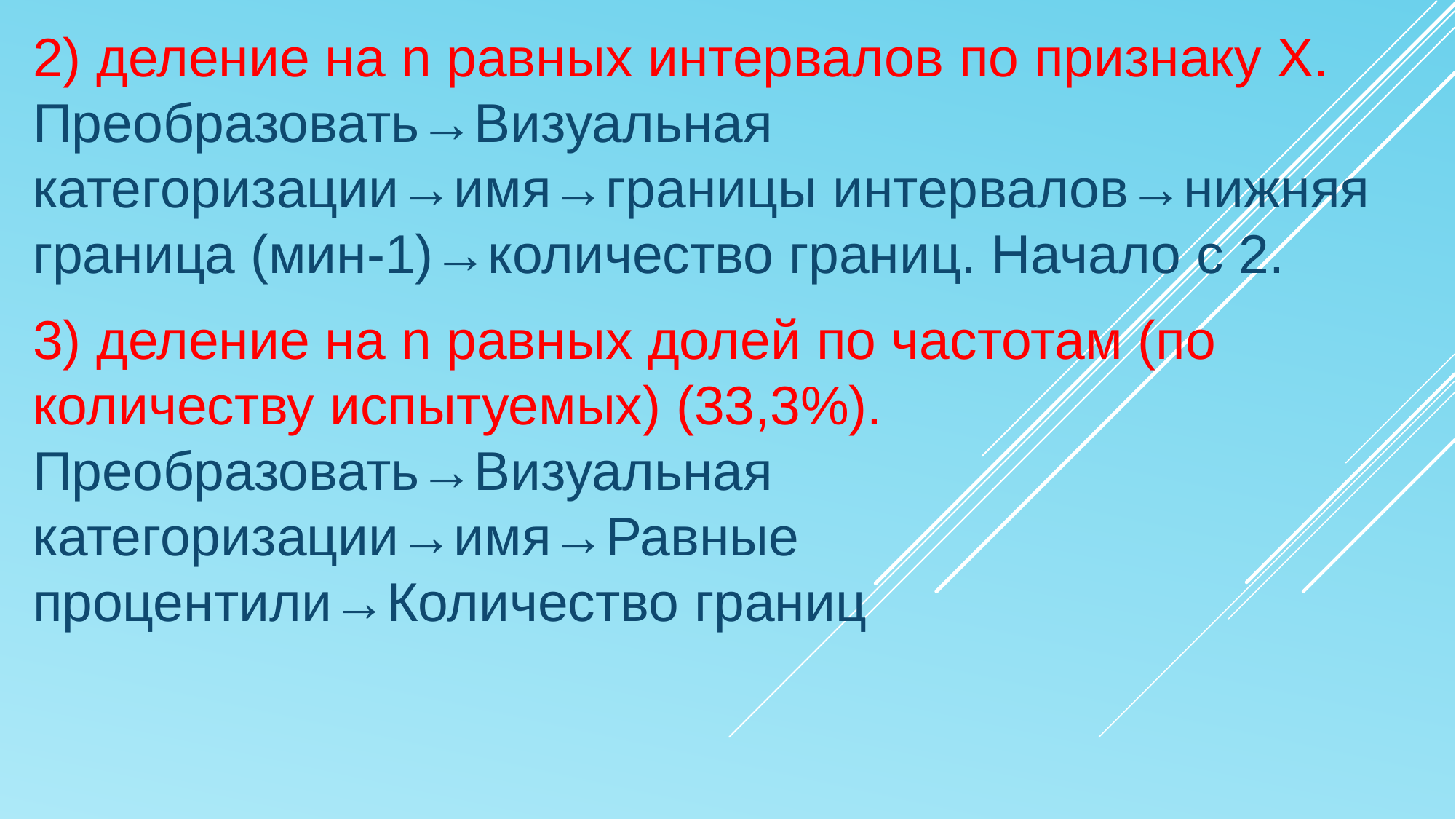

2) деление на n равных интервалов по признаку X. Преобразовать→Визуальная категоризации→имя→границы интервалов→нижняя граница (мин-1)→количество границ. Начало с 2.
3) деление на n равных долей по частотам (по количеству испытуемых) (33,3%). Преобразовать→Визуальная категоризации→имя→Равные процентили→Количество границ